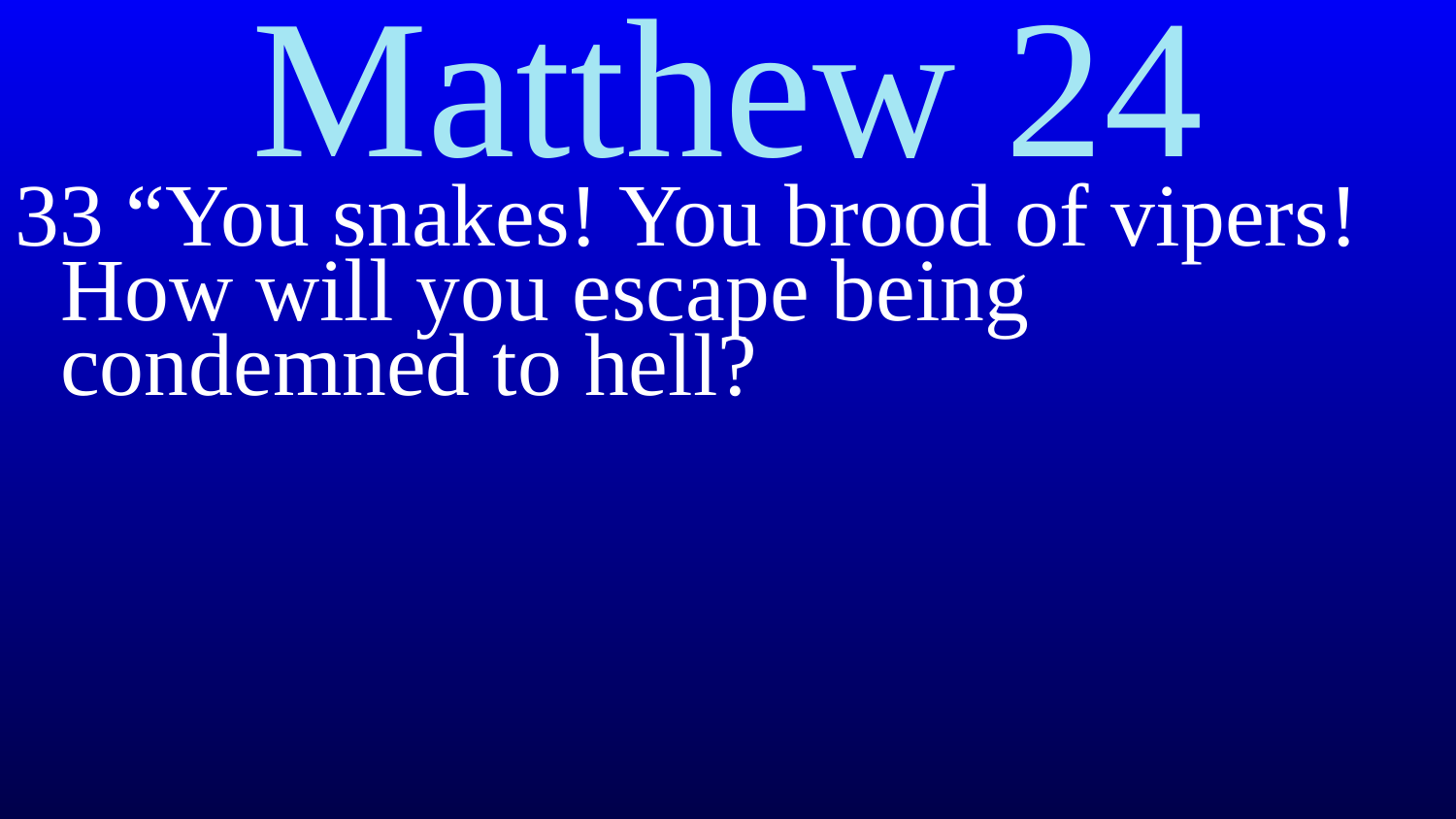

# Matthew 24
33 “You snakes! You brood of vipers! How will you escape being condemned to hell?